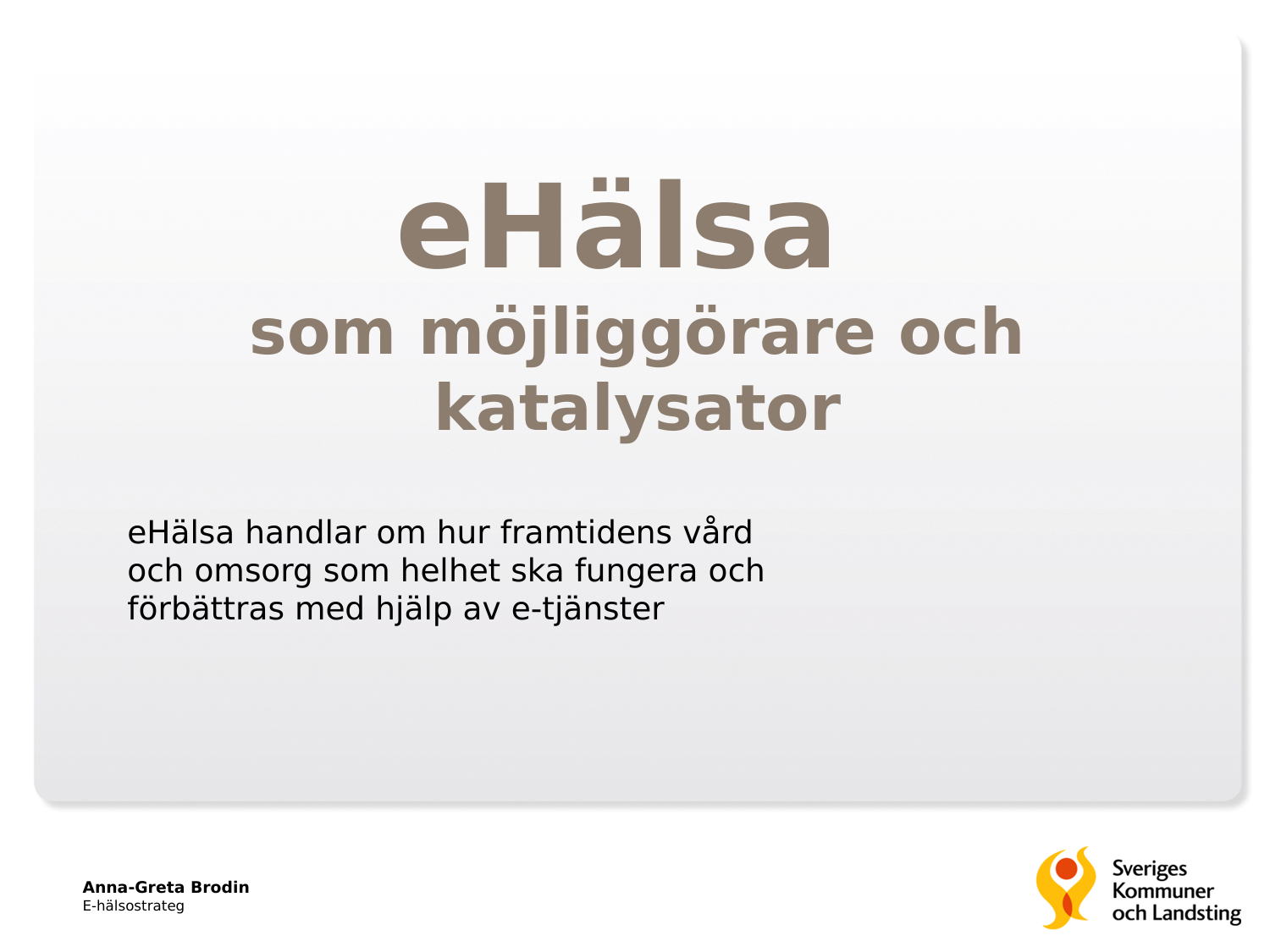

# eHälsa som möjliggörare och katalysator
eHälsa handlar om hur framtidens vård och omsorg som helhet ska fungera och förbättras med hjälp av e-tjänster
Anna-Greta Brodin
E-hälsostrateg